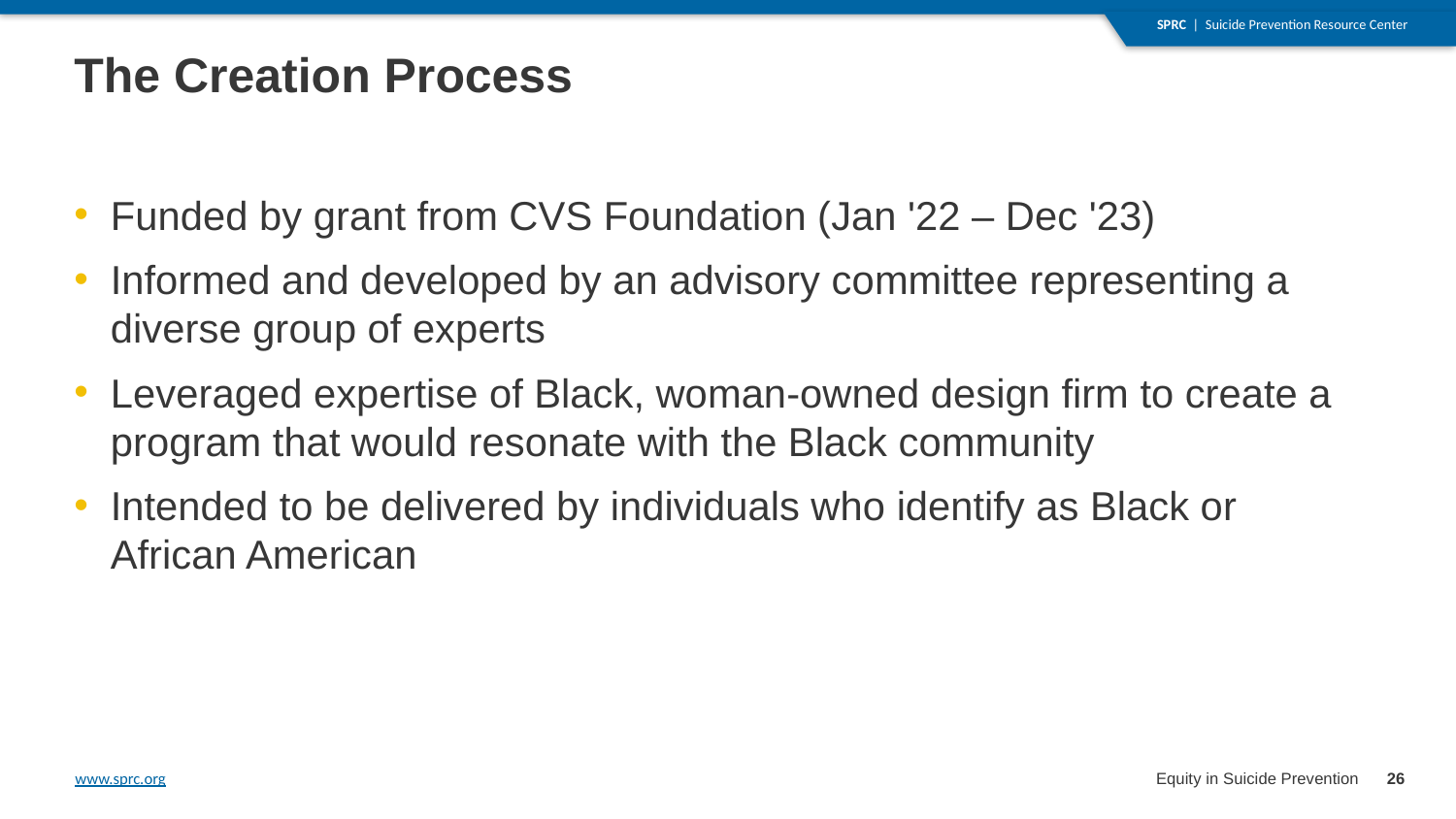

# The Creation Process
Funded by grant from CVS Foundation (Jan '22 – Dec '23)
Informed and developed by an advisory committee representing a diverse group of experts
Leveraged expertise of Black, woman-owned design firm to create a program that would resonate with the Black community
Intended to be delivered by individuals who identify as Black or African American

26
Equity in Suicide Prevention